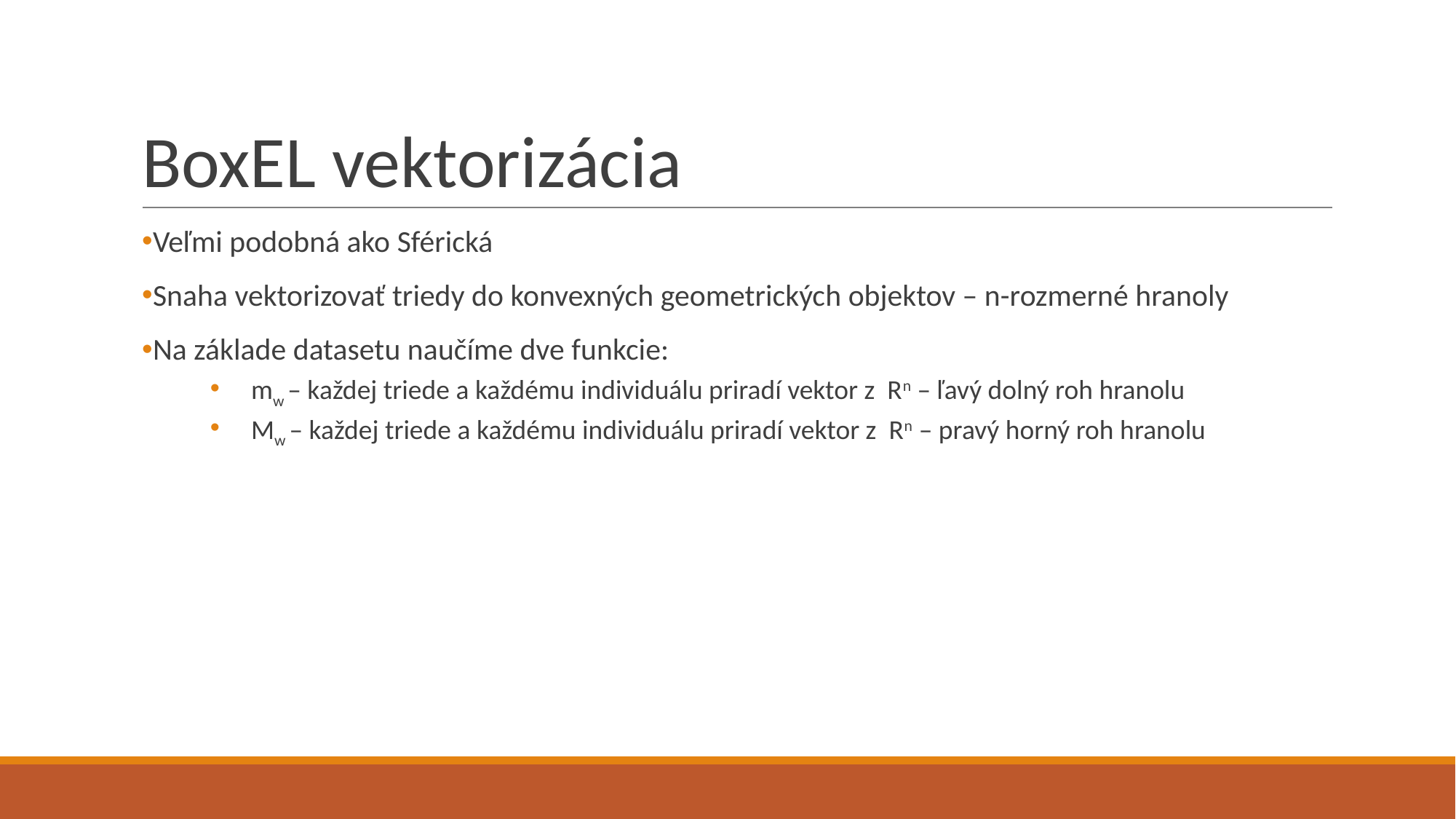

# BoxEL vektorizácia
Veľmi podobná ako Sférická
Snaha vektorizovať triedy do konvexných geometrických objektov – n-rozmerné hranoly
Na základe datasetu naučíme dve funkcie:
mw – každej triede a každému individuálu priradí vektor z  Rn – ľavý dolný roh hranolu
Mw – každej triede a každému individuálu priradí vektor z  Rn – pravý horný roh hranolu